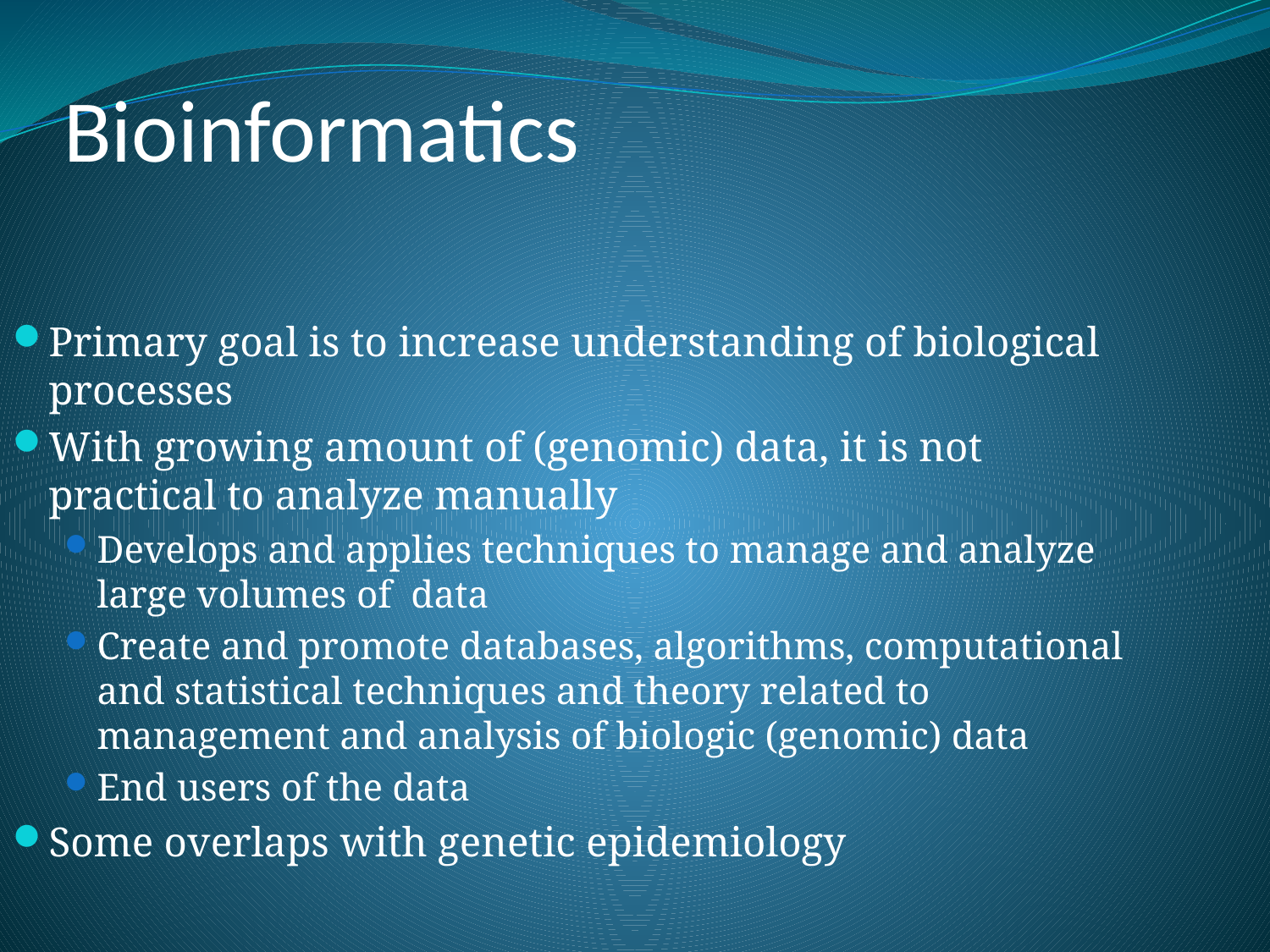

# Bioinformatics

Primary goal is to increase understanding of biological processes
With growing amount of (genomic) data, it is not practical to analyze manually
Develops and applies techniques to manage and analyze large volumes of  data
Create and promote databases, algorithms, computational and statistical techniques and theory related to management and analysis of biologic (genomic) data
End users of the data
Some overlaps with genetic epidemiology